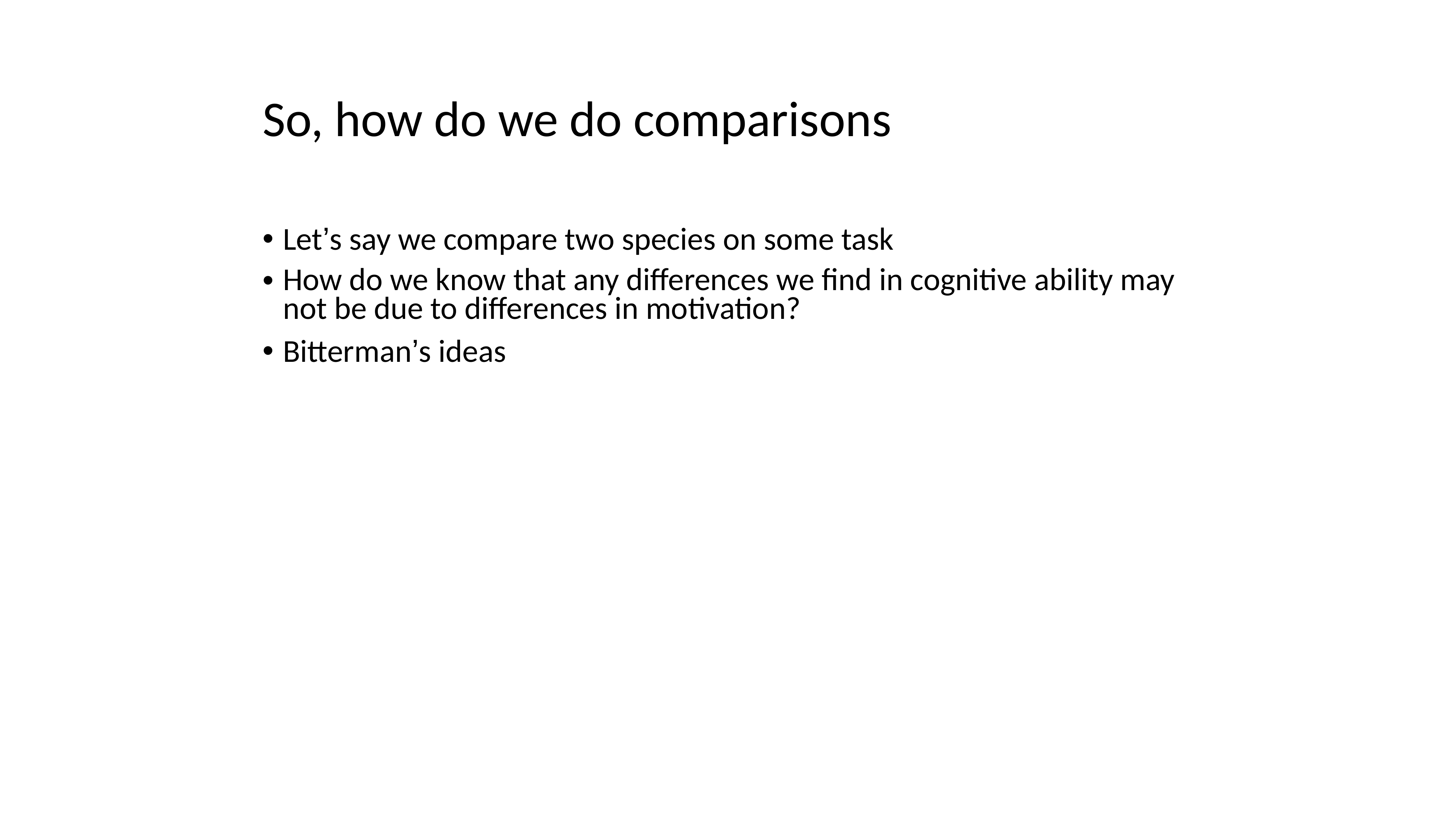

So, how do we do comparisons
Let’s say we compare two species on some task
How do we know that any differences we find in cognitive ability may not be due to differences in motivation?
Bitterman’s ideas